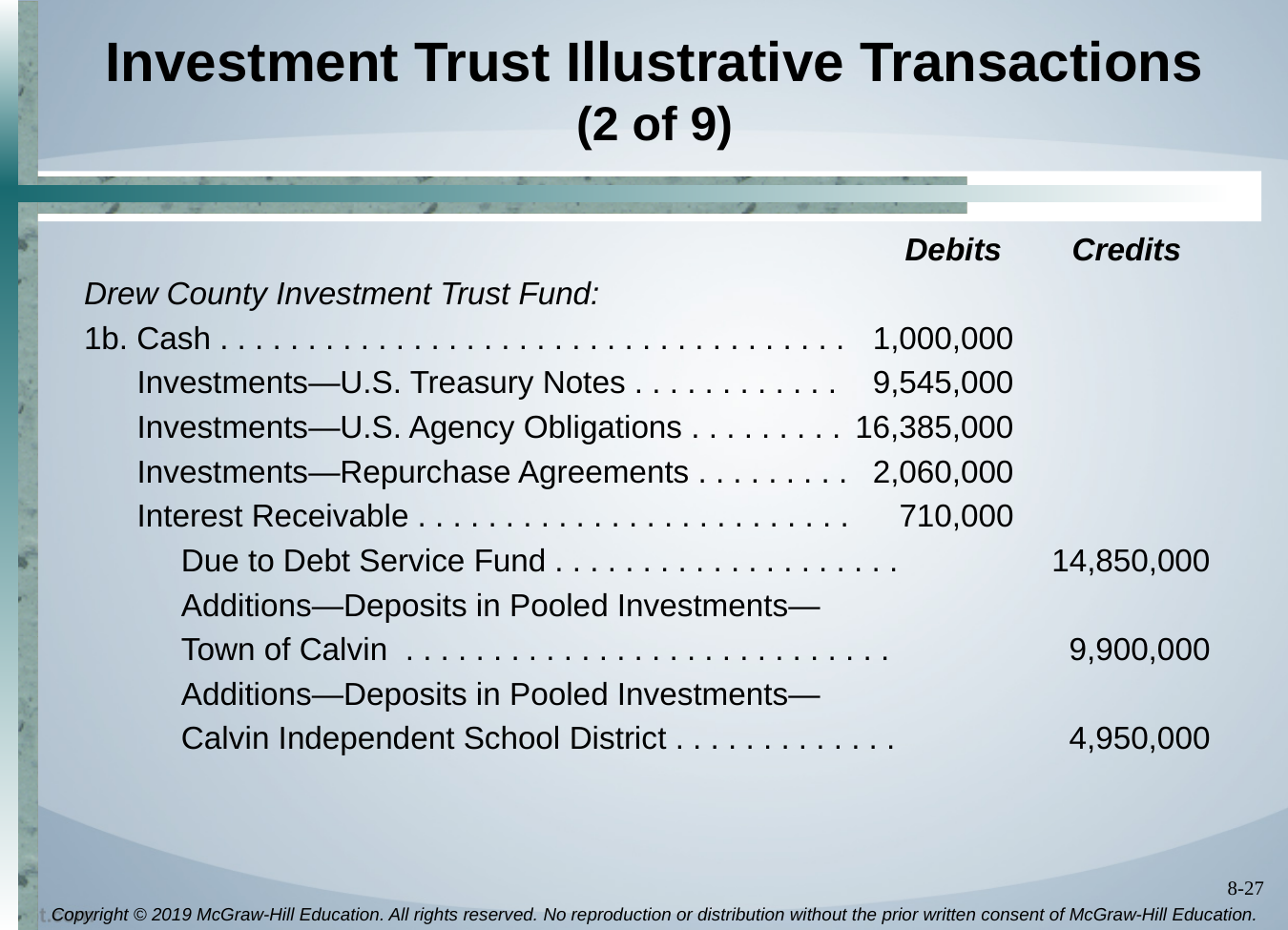

# Investment Trust Illustrative Transactions (2 of 9)
                                                                                             Debits        Credits
Drew County Investment Trust Fund:
1b. Cash . . . . . . . . . . . . . . . . . . . . . . . . . . . . . . . . . . . . 	1,000,000
      Investments—U.S. Treasury Notes . . . . . . . . . . . . 	9,545,000
      Investments—U.S. Agency Obligations . . . . . . . . . 	16,385,000
      Investments—Repurchase Agreements . . . . . . . . . 	2,060,000
      Interest Receivable . . . . . . . . . . . . . . . . . . . . . . . . .  	710,000
           Due to Debt Service Fund . . . . . . . . . . . . . . . . . . . .	14,850,000
           Additions—Deposits in Pooled Investments—
           Town of Calvin  . . . . . . . . . . . . . . . . . . . . . . . . . . . .	 9,900,000
           Additions—Deposits in Pooled Investments—
           Calvin Independent School District . . . . . . . . . . . . .	 4,950,000